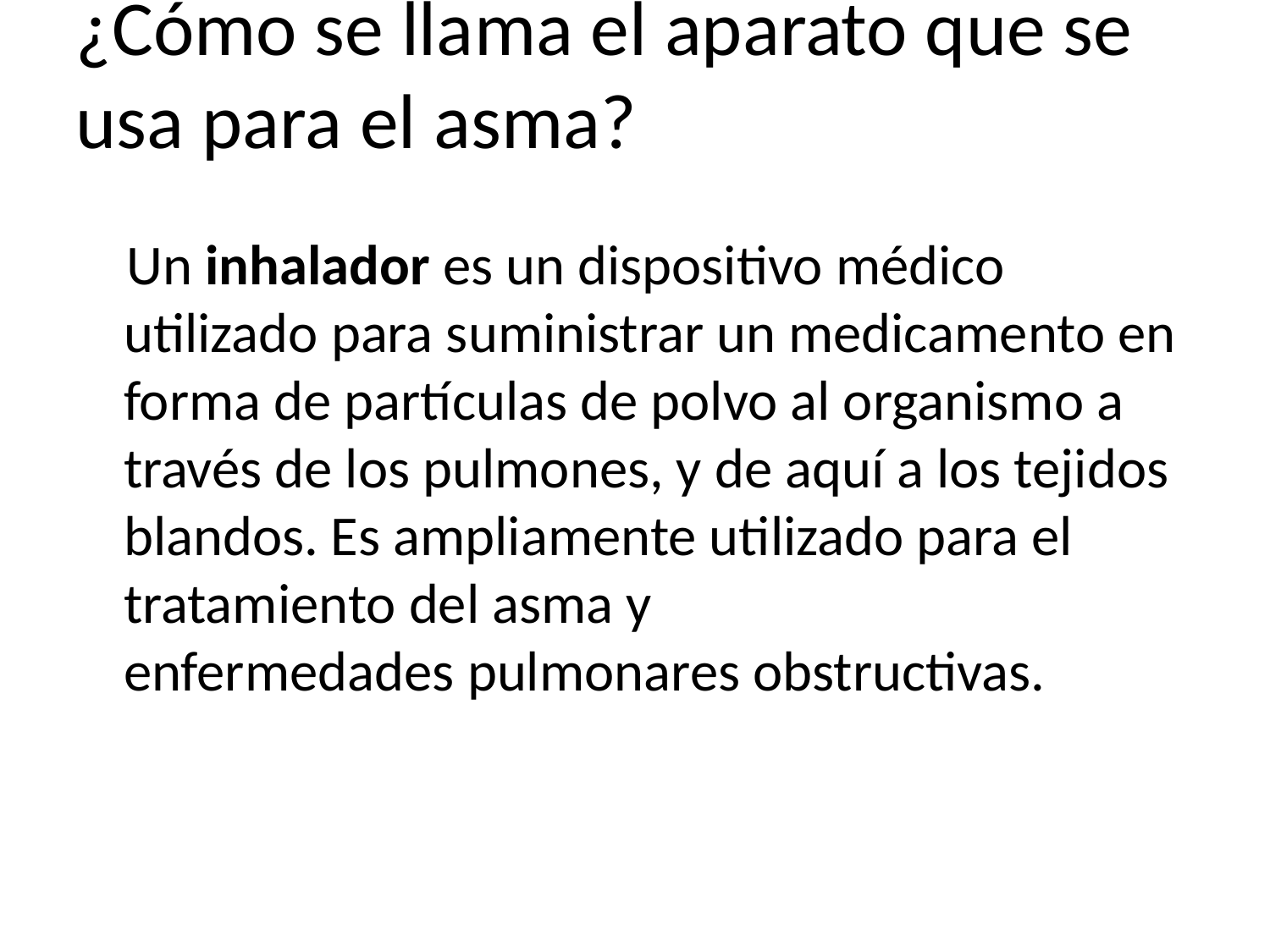

¿Cómo se llama el aparato que se usa para el asma?

    Un inhalador es un dispositivo médico utilizado para suministrar un medicamento en forma de partículas de polvo al organismo a través de los pulmones, y de aquí a los tejidos blandos. Es ampliamente utilizado para el tratamiento del asma y enfermedades pulmonares obstructivas.